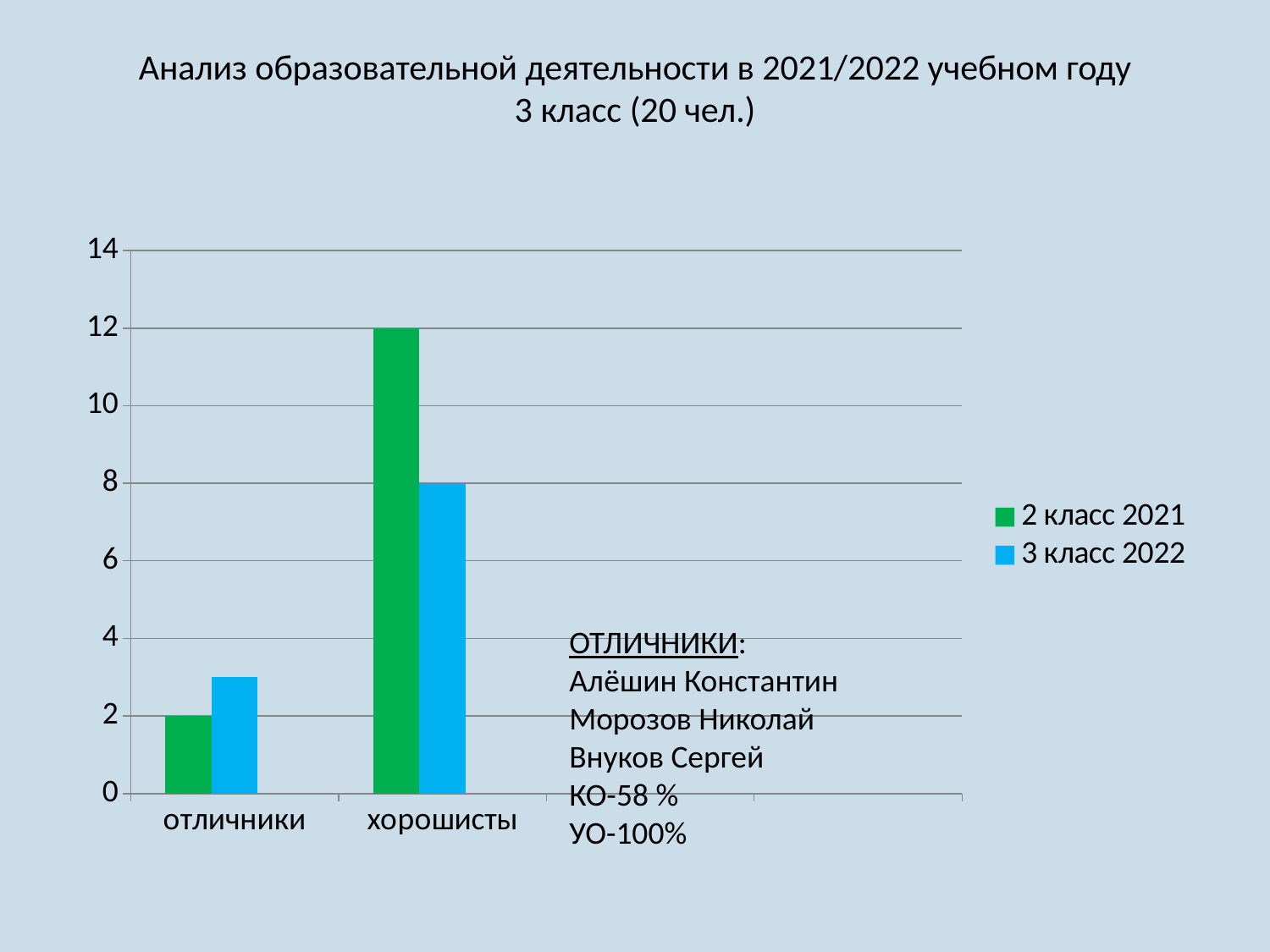

# Анализ образовательной деятельности в 2021/2022 учебном году 3 класс (20 чел.)

### Chart

| Category | 2 класс 2021 | 3 класс 2022 | Столбец1 |
|---|---|---|---|
| отличники | 2.0 | 3.0 | None |
| хорошисты | 12.0 | 8.0 | None |
ОТЛИЧНИКИ:
Алёшин Константин
Морозов Николай
Внуков Сергей
КО-58 %
УО-100%